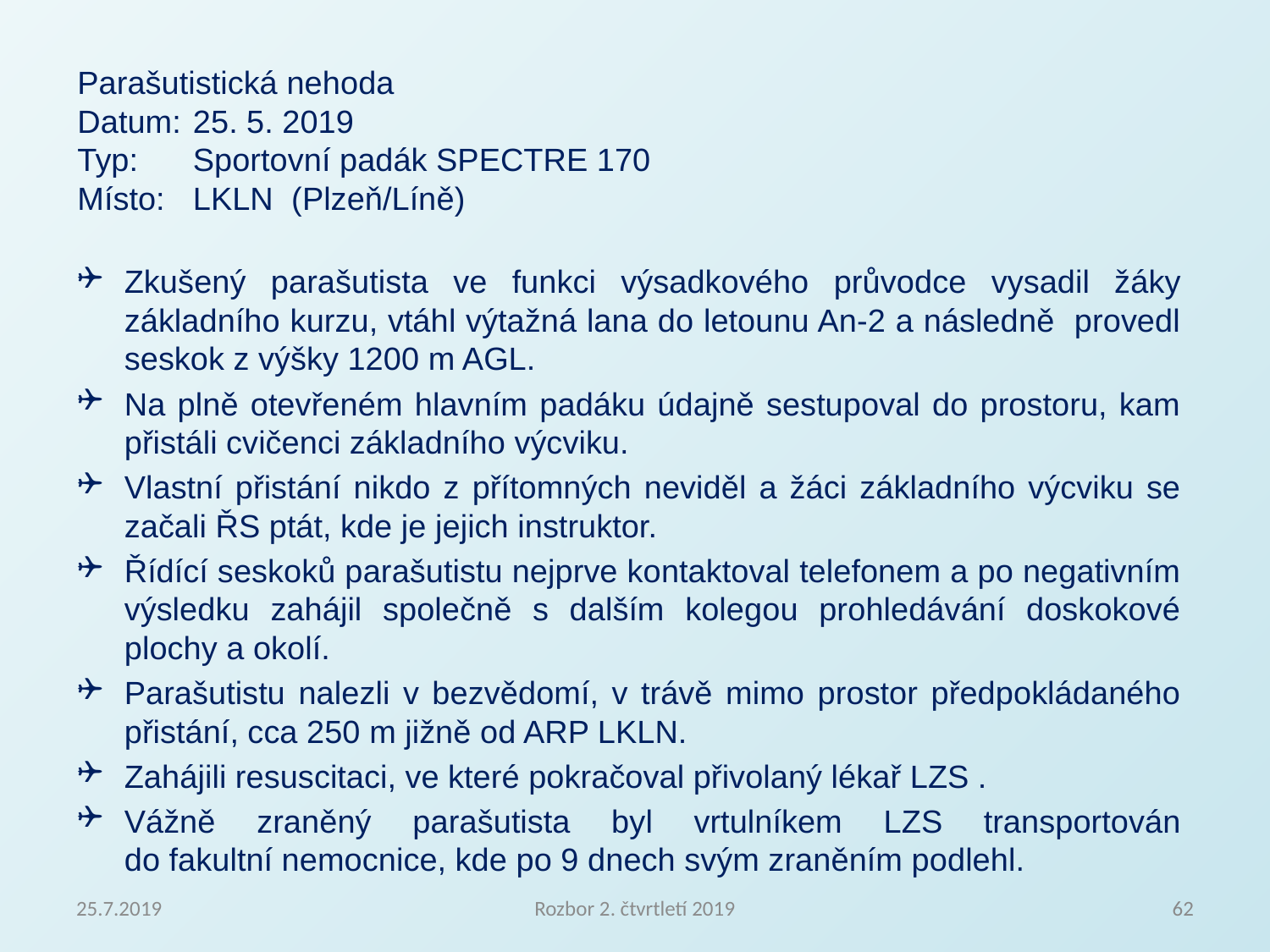

Parašutistická nehoda
Datum:		25. 5. 2019
Typ:		Sportovní padák SPECTRE 170
Místo:		LKLN  (Plzeň/Líně)

Zkušený parašutista ve funkci výsadkového průvodce vysadil žáky základního kurzu, vtáhl výtažná lana do letounu An-2 a následně  provedl seskok z výšky 1200 m AGL.
Na plně otevřeném hlavním padáku údajně sestupoval do prostoru, kam přistáli cvičenci základního výcviku.
Vlastní přistání nikdo z přítomných neviděl a žáci základního výcviku se začali ŘS ptát, kde je jejich instruktor.
Řídící seskoků parašutistu nejprve kontaktoval telefonem a po negativním výsledku zahájil společně s dalším kolegou prohledávání doskokové plochy a okolí.
Parašutistu nalezli v bezvědomí, v trávě mimo prostor předpokládaného přistání, cca 250 m jižně od ARP LKLN.
Zahájili resuscitaci, ve které pokračoval přivolaný lékař LZS .
Vážně zraněný parašutista byl vrtulníkem LZS transportován
do fakultní nemocnice, kde po 9 dnech svým zraněním podlehl.

25.7.2019
Rozbor 2. čtvrtletí 2019
62